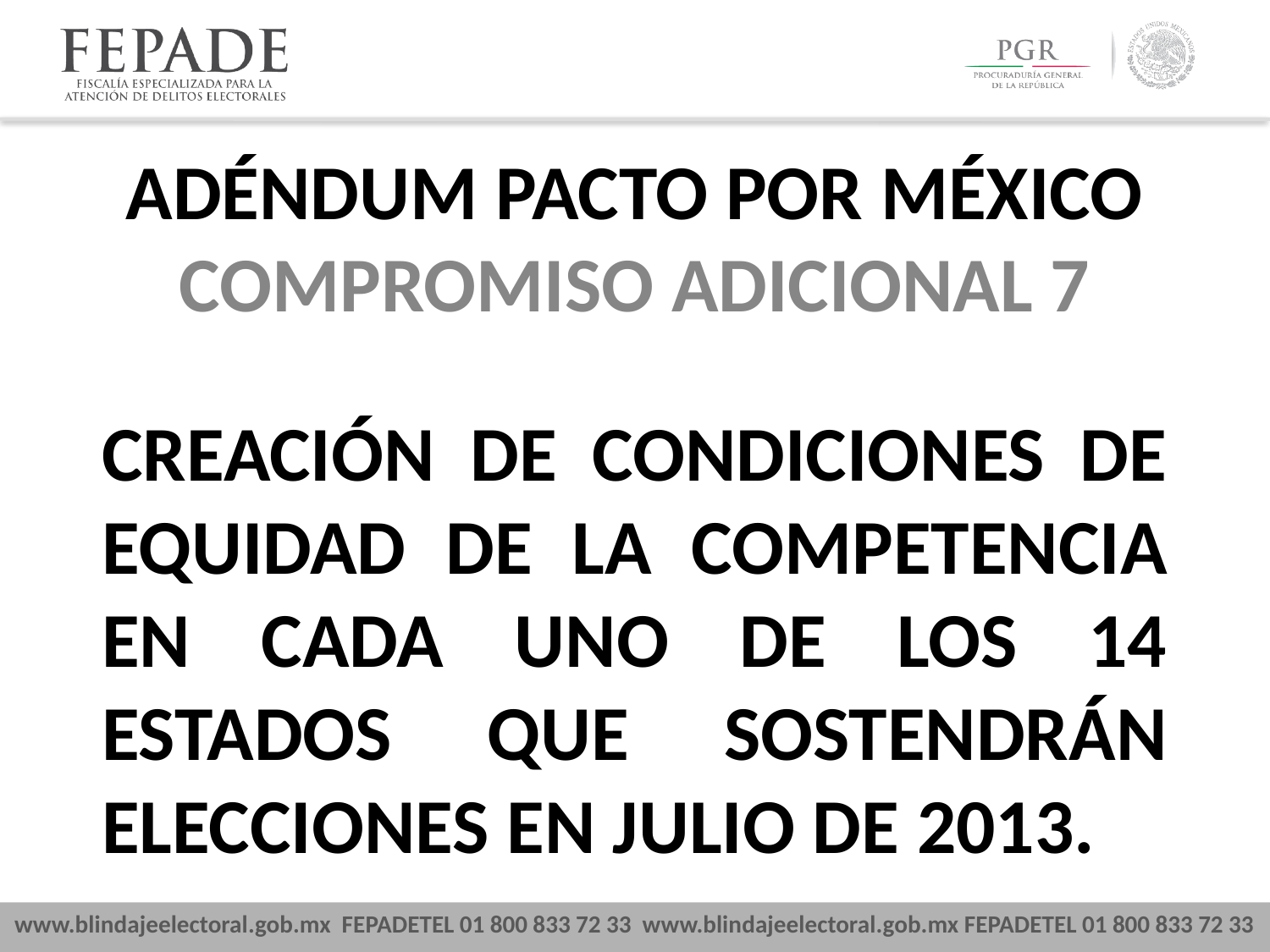

ADÉNDUM PACTO POR MÉXICO
COMPROMISO ADICIONAL 7

CREACIÓN DE CONDICIONES DE EQUIDAD DE LA COMPETENCIA EN CADA UNO DE LOS 14 ESTADOS QUE SOSTENDRÁN ELECCIONES EN JULIO DE 2013.